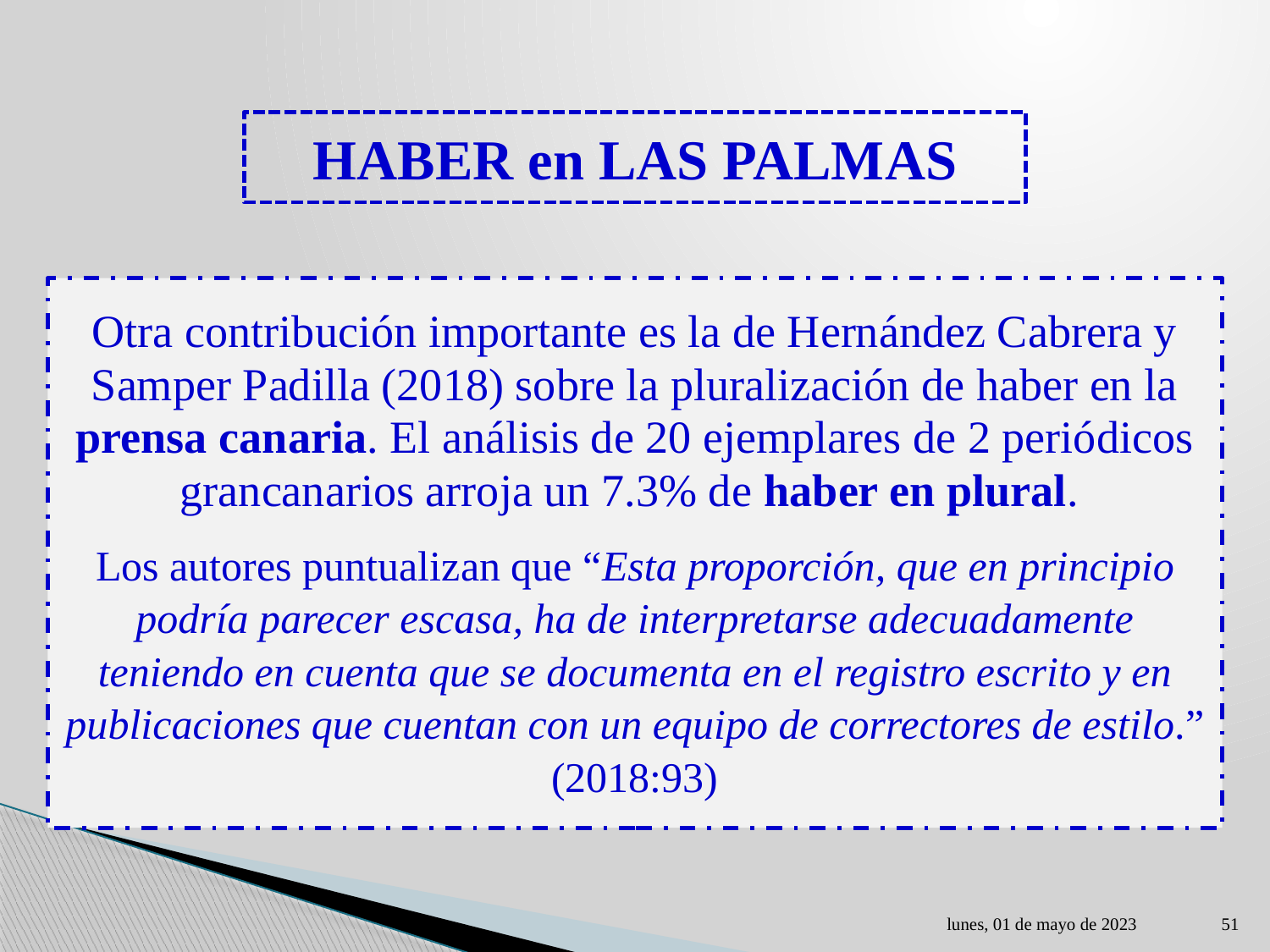

# HABER en LAS PALMAS

Otra contribución importante es la de Hernández Cabrera y Samper Padilla (2018) sobre la pluralización de haber en la prensa canaria. El análisis de 20 ejemplares de 2 periódicos grancanarios arroja un 7.3% de haber en plural.
Los autores puntualizan que “Esta proporción, que en principio podría parecer escasa, ha de interpretarse adecuadamente teniendo en cuenta que se documenta en el registro escrito y en publicaciones que cuentan con un equipo de correctores de estilo.” (2018:93)
lunes, 01 de mayo de 2023
51